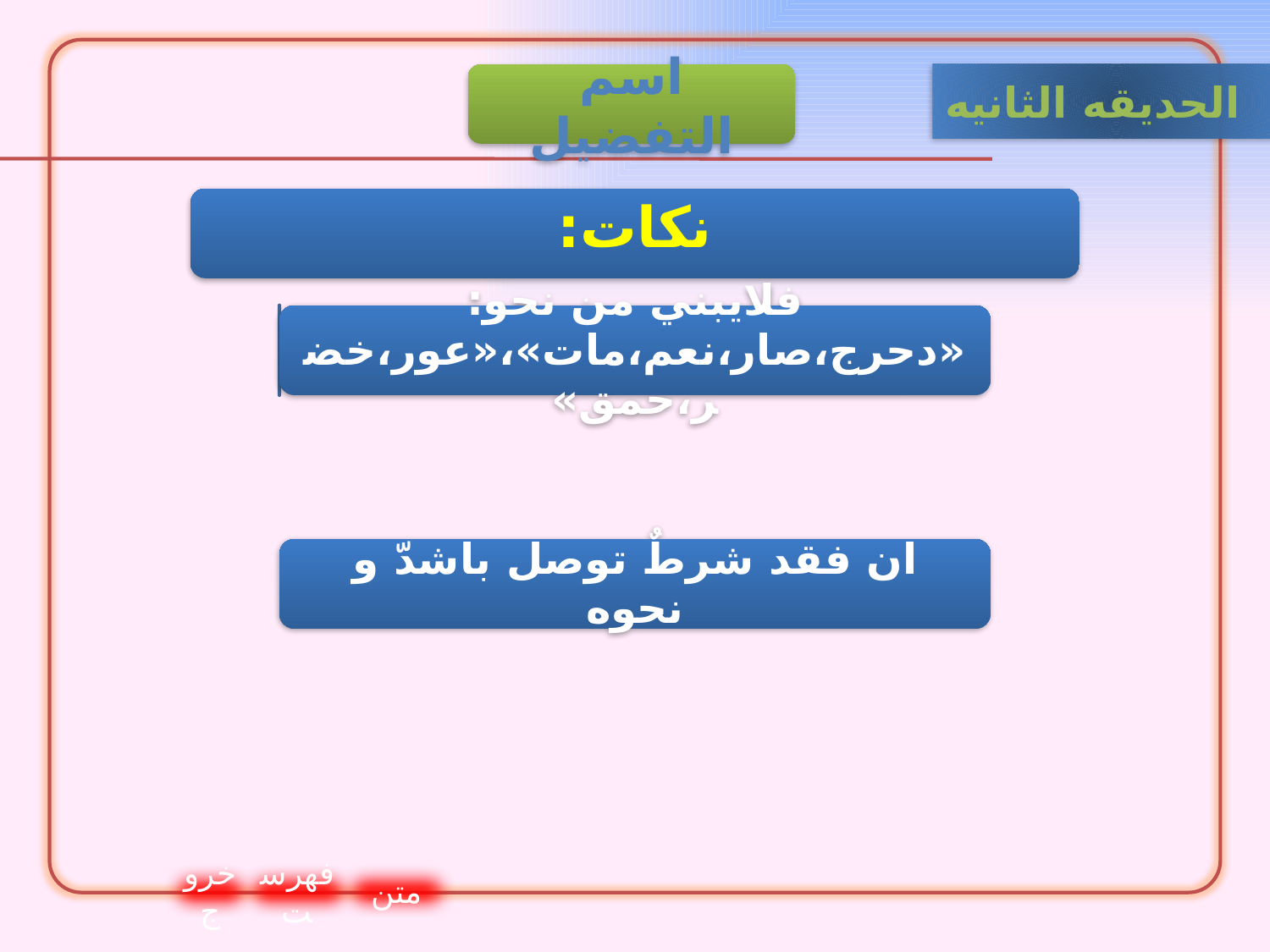

الحدیقه الثانيه
اسم التفضيل
نكات:
خروج
فهرست
متن